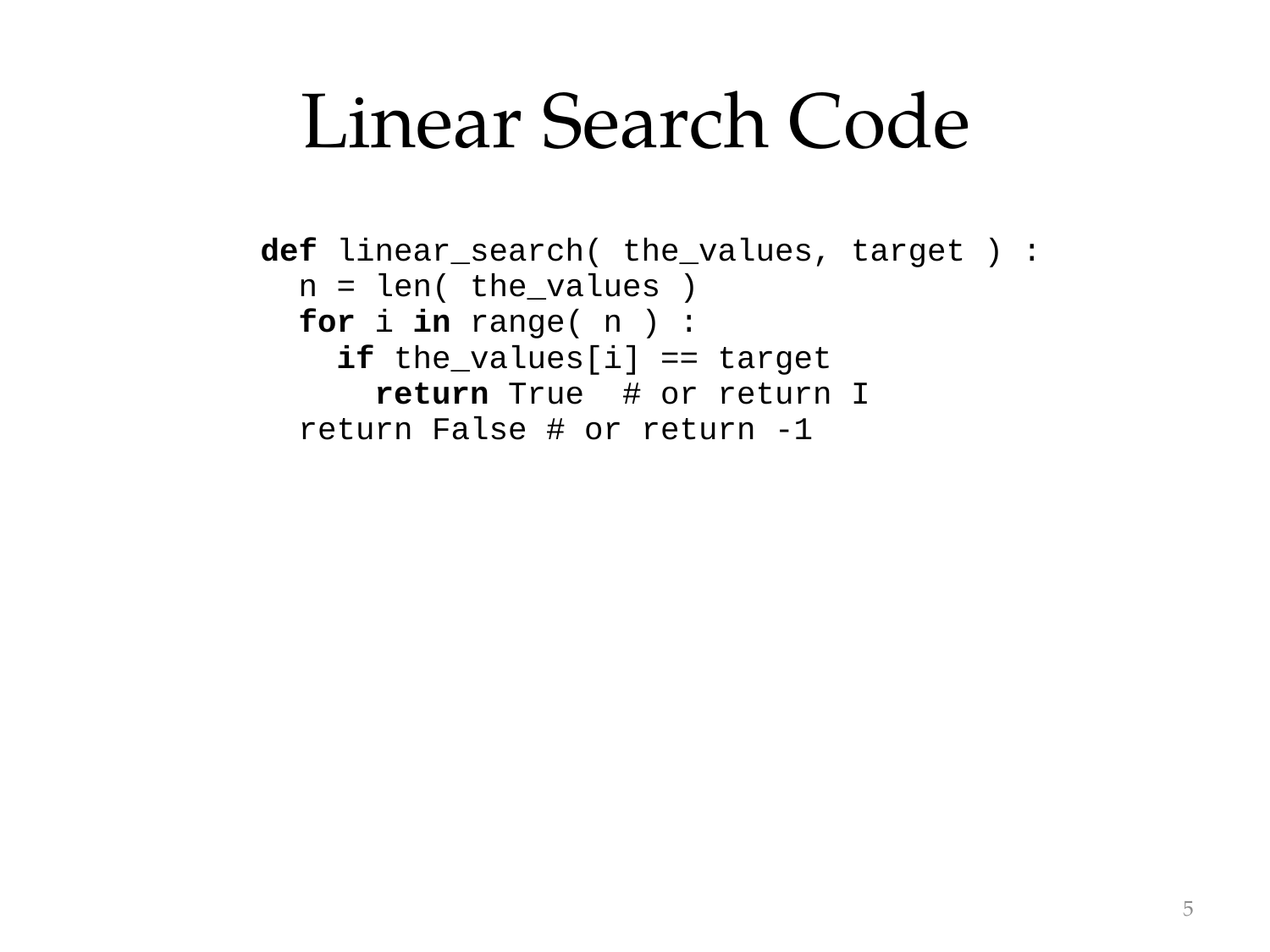

# Linear Search Code
def linear_search( the_values, target ) :
  n = len( the_values )
  for i in range( n ) :
    if the_values[i] == target
      return True  # or return I
  return False # or return -1

5